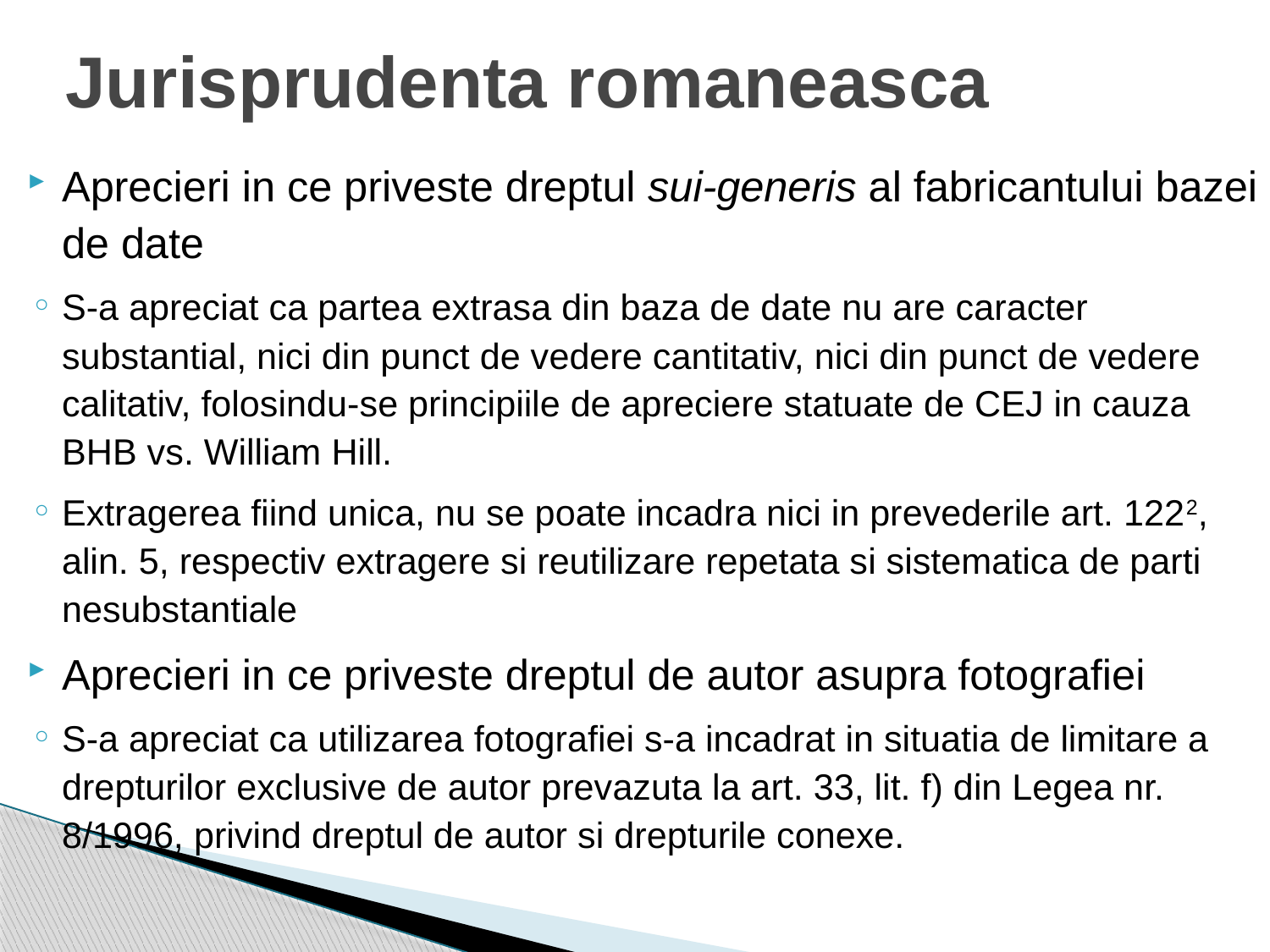

# Jurisprudenta romaneasca
Aprecieri in ce priveste dreptul sui-generis al fabricantului bazei de date
S-a apreciat ca partea extrasa din baza de date nu are caracter substantial, nici din punct de vedere cantitativ, nici din punct de vedere calitativ, folosindu-se principiile de apreciere statuate de CEJ in cauza BHB vs. William Hill.
Extragerea fiind unica, nu se poate incadra nici in prevederile art. 1222, alin. 5, respectiv extragere si reutilizare repetata si sistematica de parti nesubstantiale
Aprecieri in ce priveste dreptul de autor asupra fotografiei
S-a apreciat ca utilizarea fotografiei s-a incadrat in situatia de limitare a drepturilor exclusive de autor prevazuta la art. 33, lit. f) din Legea nr. 8/1996, privind dreptul de autor si drepturile conexe.